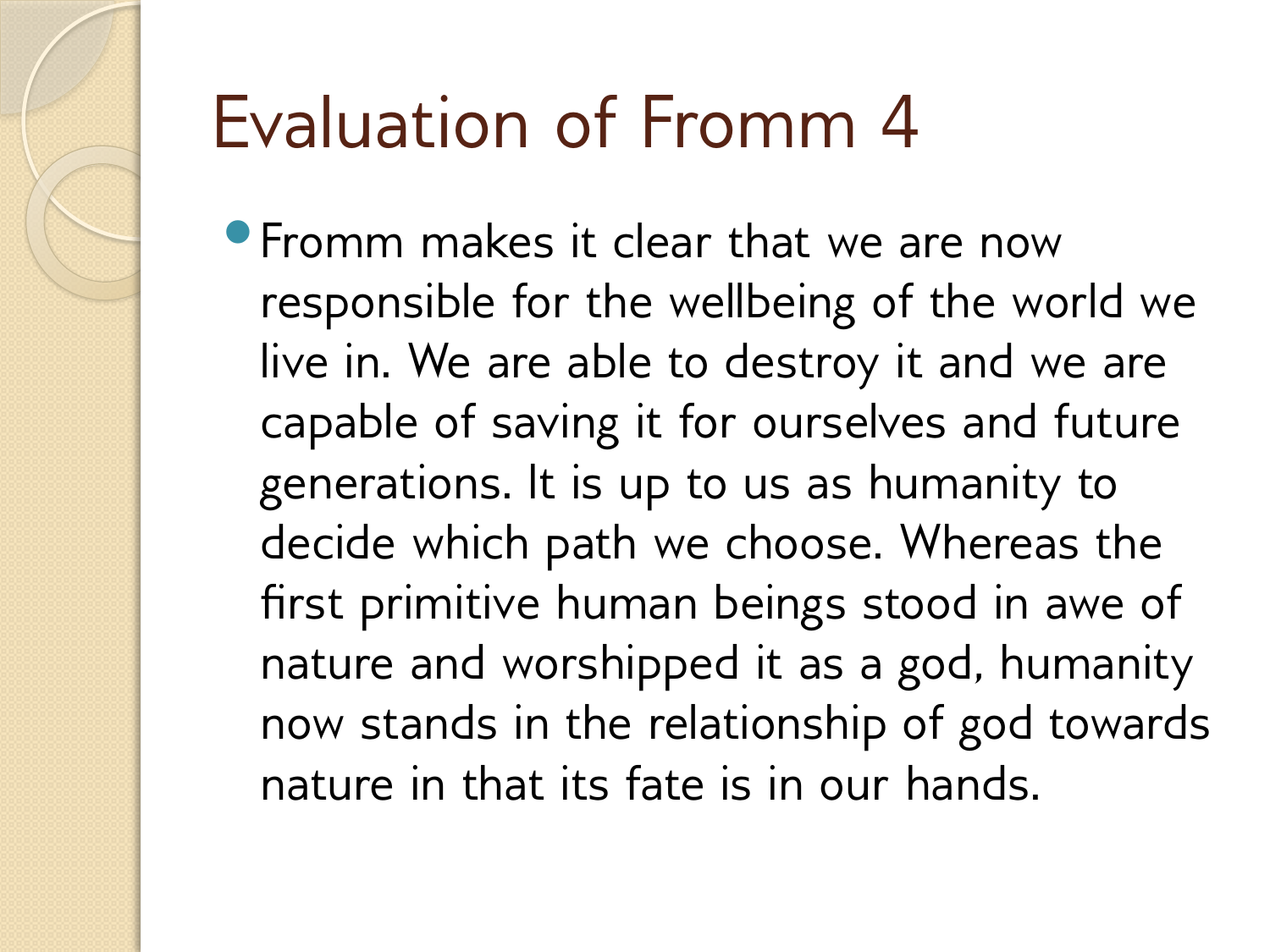

# Evaluation of Fromm 4
Fromm makes it clear that we are now responsible for the wellbeing of the world we live in. We are able to destroy it and we are capable of saving it for ourselves and future generations. It is up to us as humanity to decide which path we choose. Whereas the first primitive human beings stood in awe of nature and worshipped it as a god, humanity now stands in the relationship of god towards nature in that its fate is in our hands.